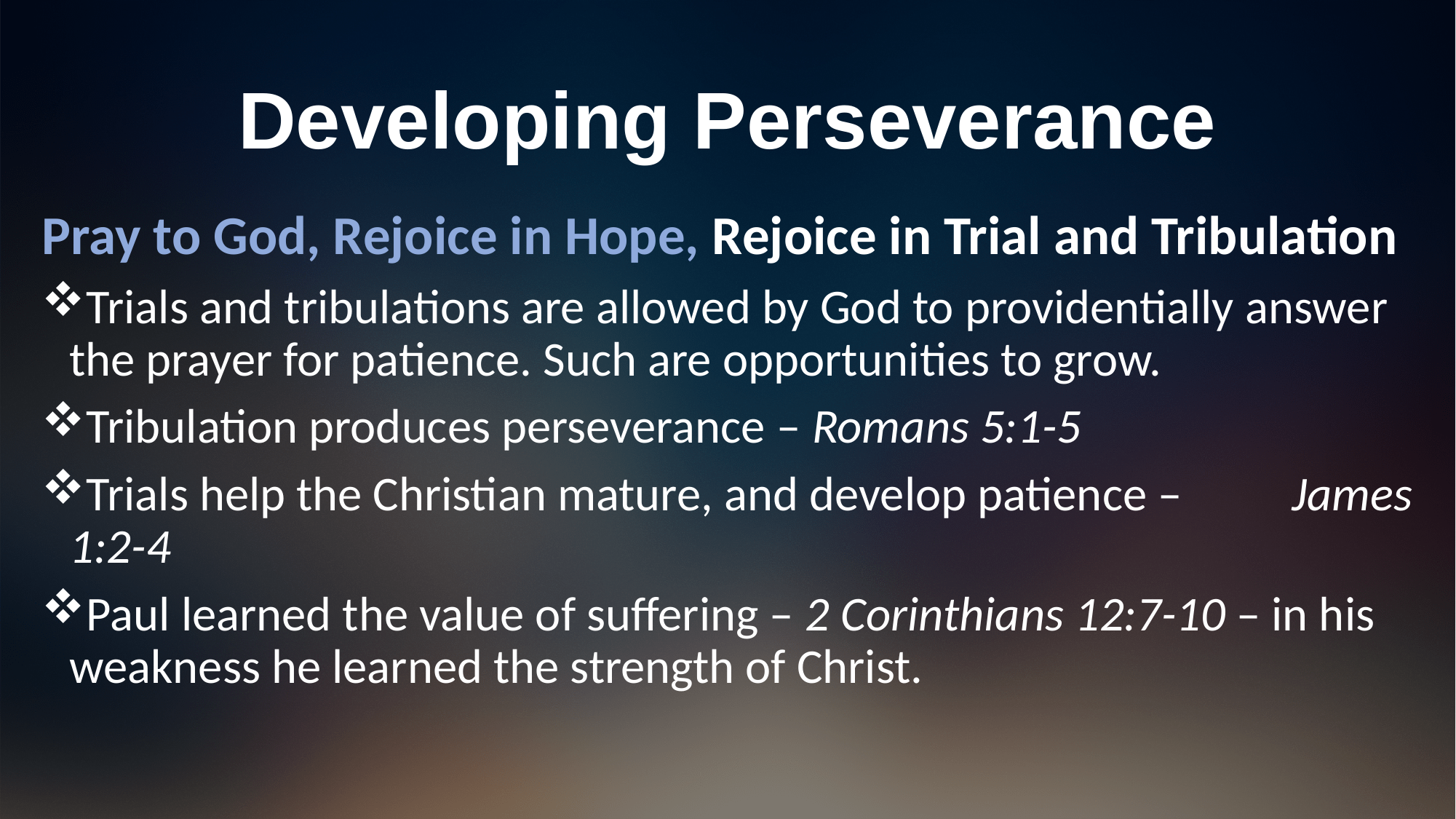

# Developing Perseverance
Pray to God, Rejoice in Hope, Rejoice in Trial and Tribulation
Trials and tribulations are allowed by God to providentially answer the prayer for patience. Such are opportunities to grow.
Tribulation produces perseverance – Romans 5:1-5
Trials help the Christian mature, and develop patience –          James 1:2-4
Paul learned the value of suffering – 2 Corinthians 12:7-10 – in his weakness he learned the strength of Christ.